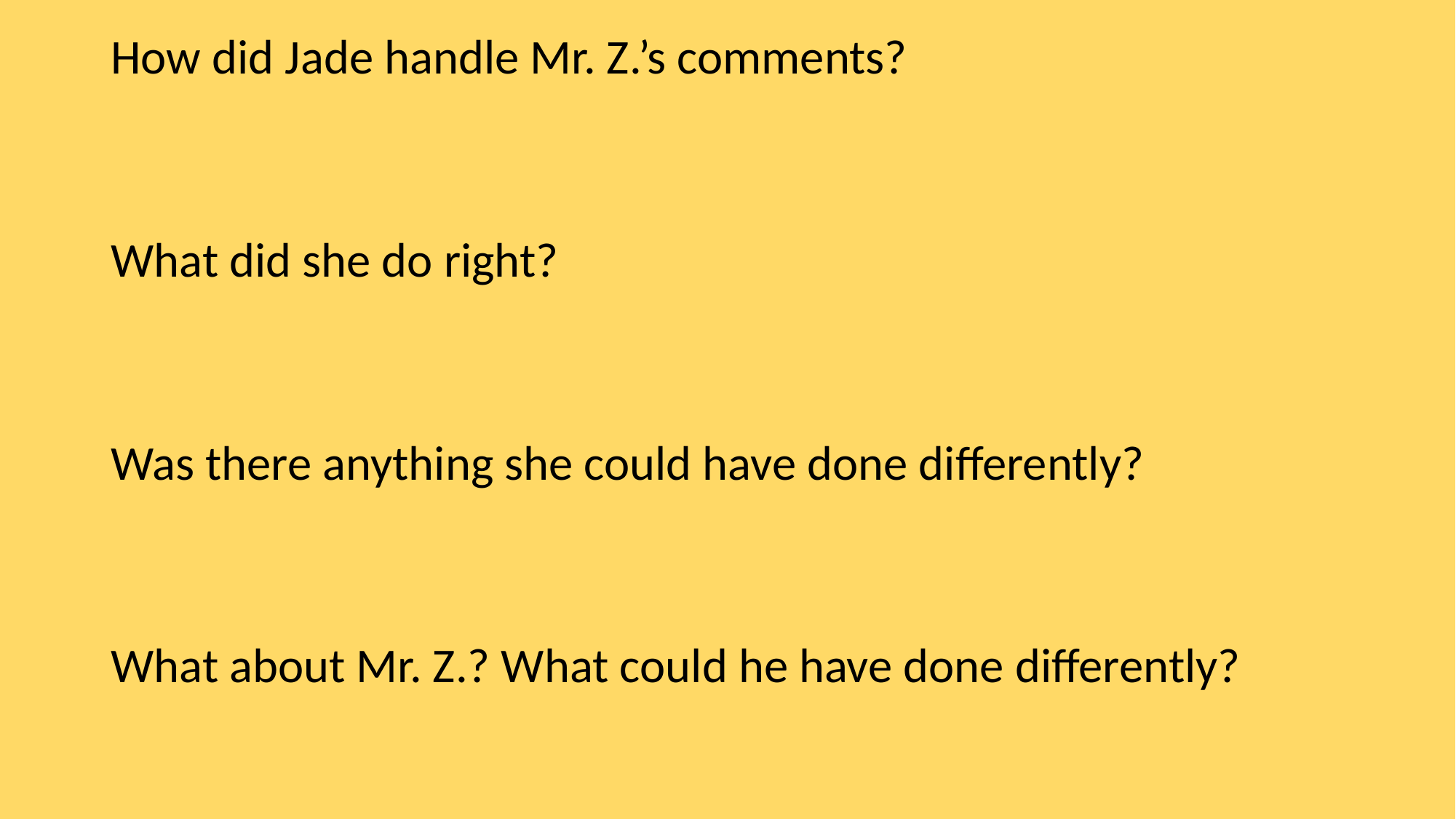

How did Jade handle Mr. Z.’s comments?

What did she do right?

Was there anything she could have done differently?

What about Mr. Z.? What could he have done differently?